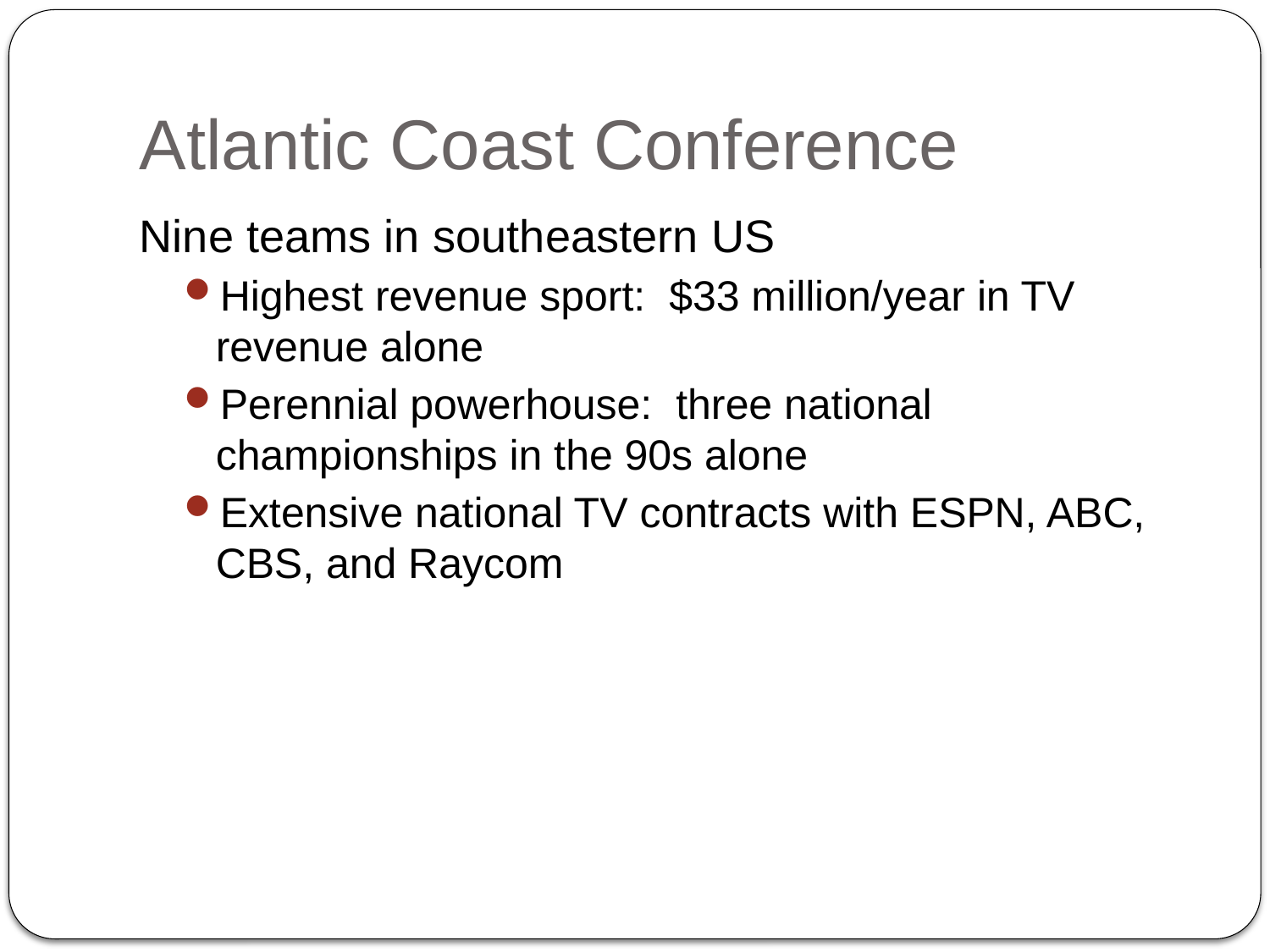

# Atlantic Coast Conference
Nine teams in southeastern US
Highest revenue sport:  $33 million/year in TV revenue alone
Perennial powerhouse:  three national championships in the 90s alone
Extensive national TV contracts with ESPN, ABC, CBS, and Raycom